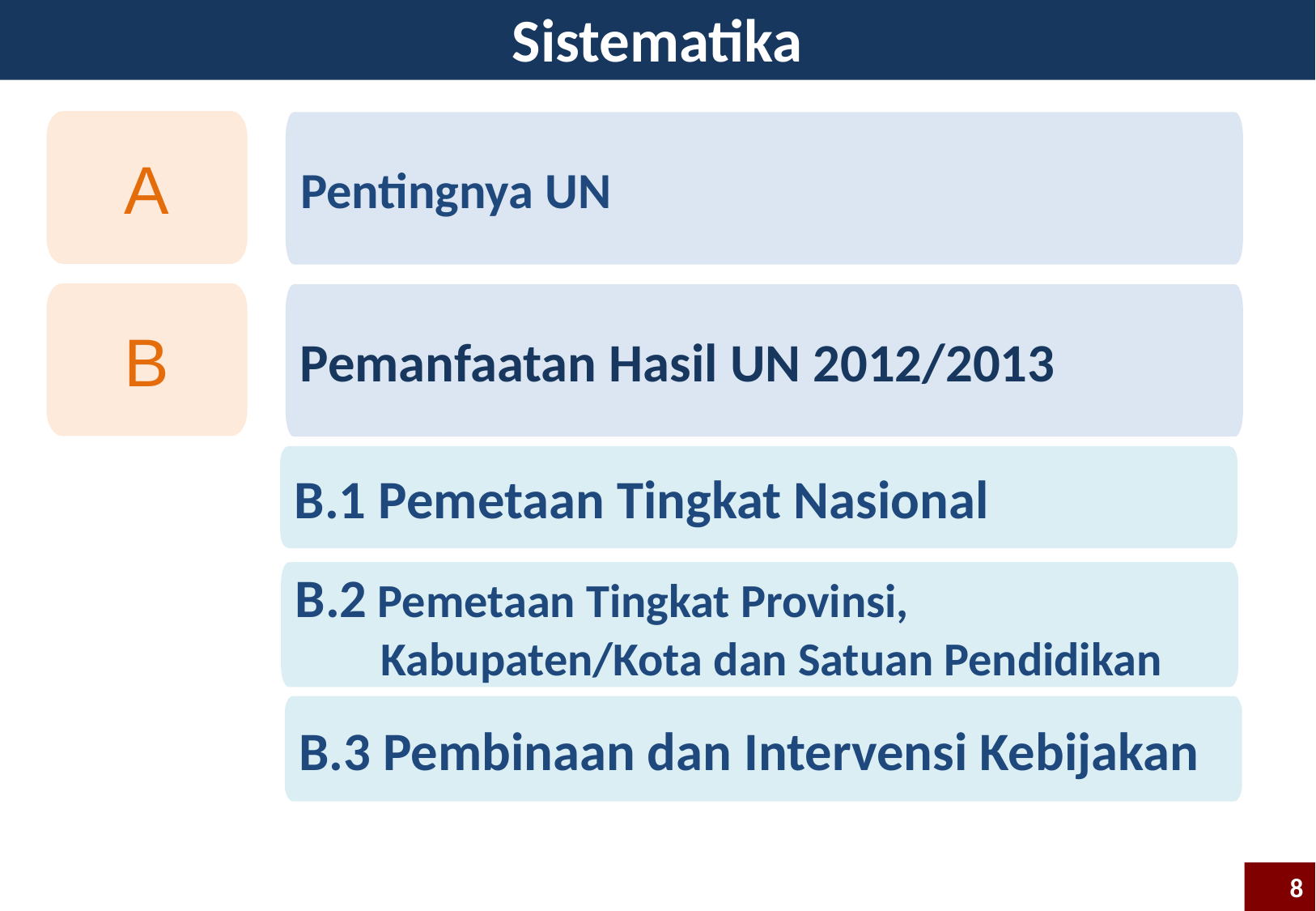

Sistematika
A

Pentingnya UN

B

Pemanfaatan Hasil UN 2012/2013

B.1 Pemetaan Tingkat Nasional
B.2 Pemetaan Tingkat Provinsi,
        Kabupaten/Kota dan Satuan Pendidikan
B.3 Pembinaan dan Intervensi Kebijakan
8